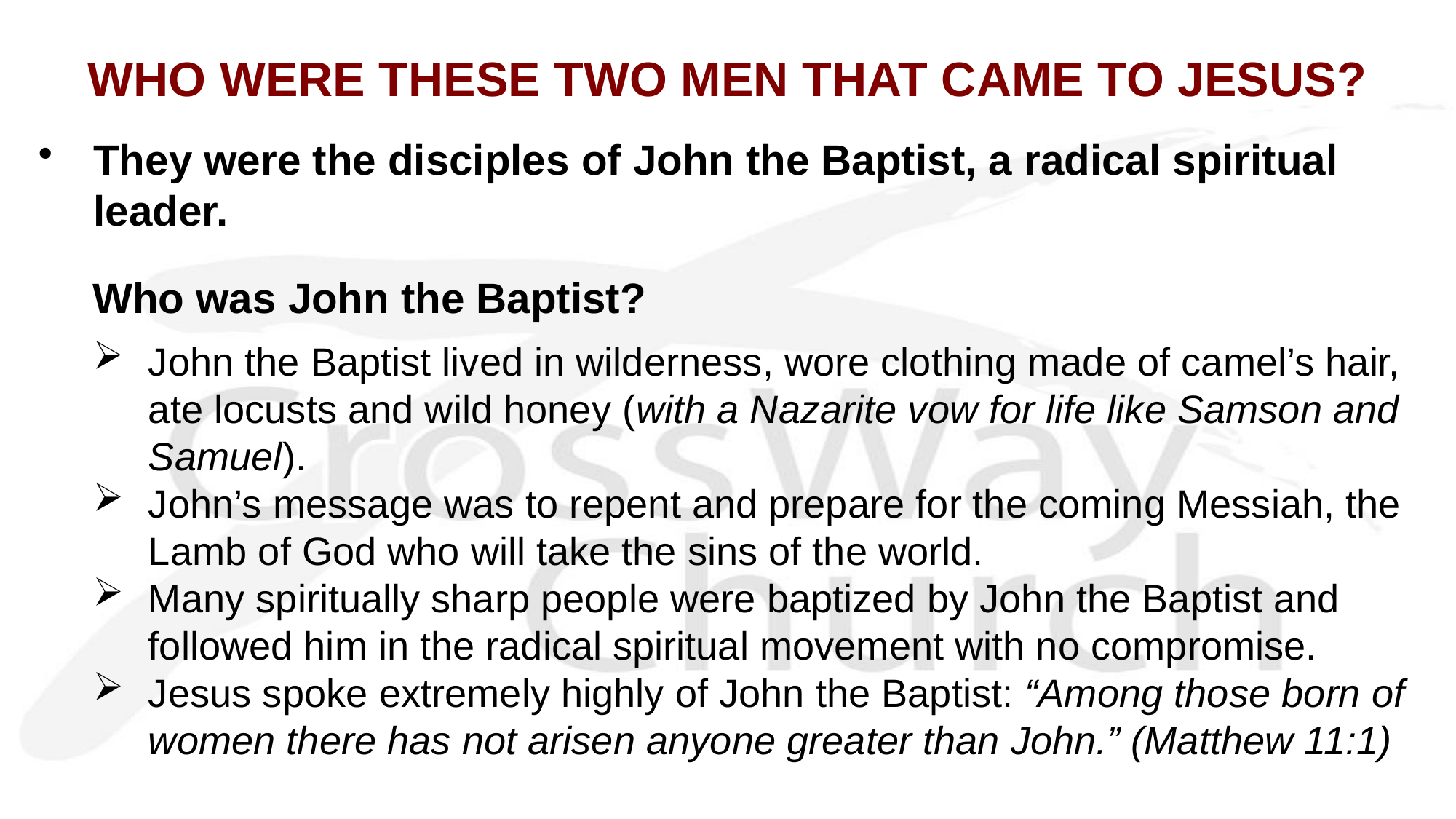

# WHO WERE THESE TWO MEN THAT CAME TO JESUS?
They were the disciples of John the Baptist, a radical spiritual leader.

Who was John the Baptist?

John the Baptist lived in wilderness, wore clothing made of camel’s hair, ate locusts and wild honey (with a Nazarite vow for life like Samson and Samuel).
John’s message was to repent and prepare for the coming Messiah, the Lamb of God who will take the sins of the world.
Many spiritually sharp people were baptized by John the Baptist and followed him in the radical spiritual movement with no compromise.
Jesus spoke extremely highly of John the Baptist: “Among those born of women there has not arisen anyone greater than John.” (Matthew 11:1)